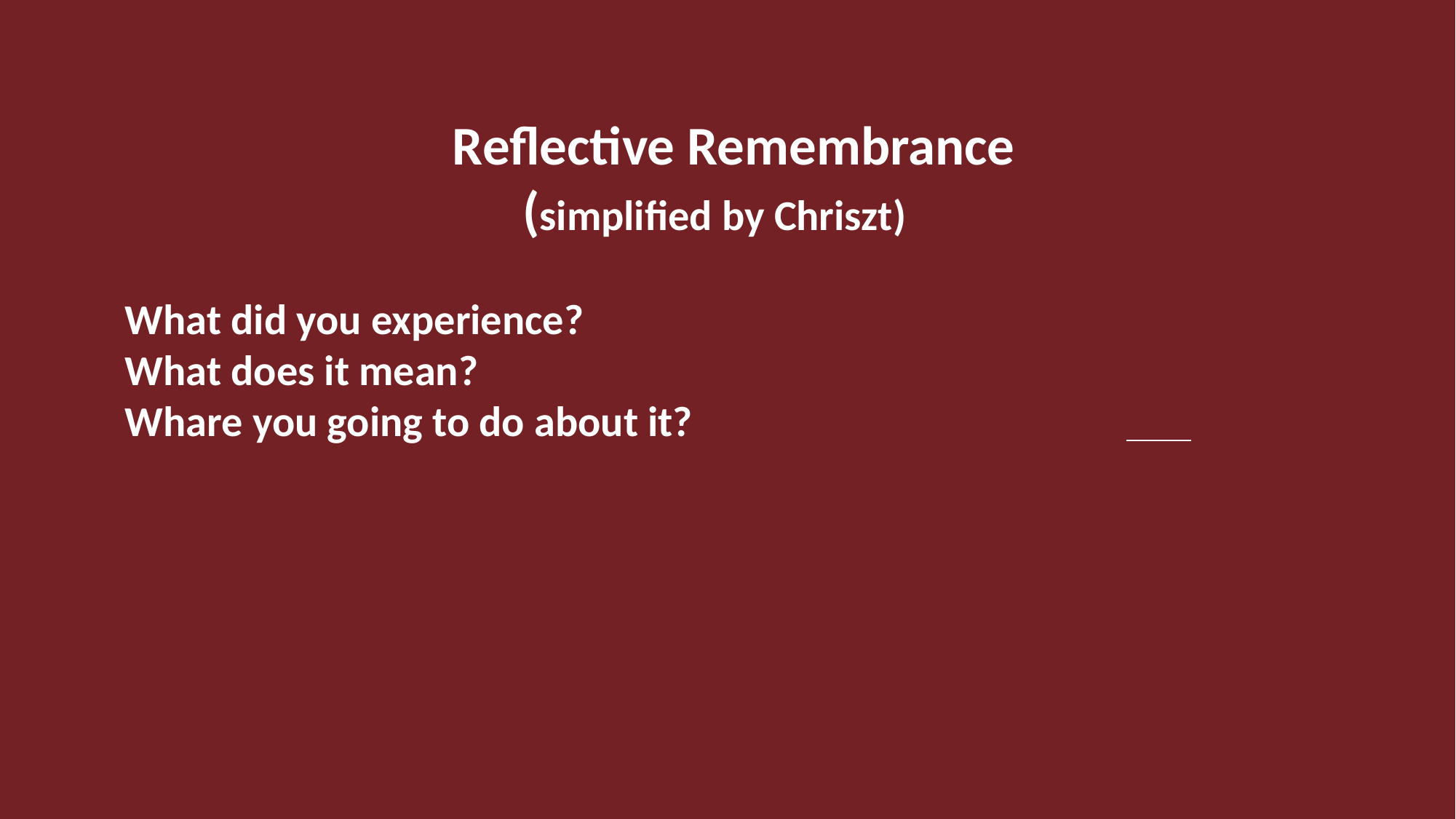

#

  			Reflective Remembrance
(simplified by Chriszt)

What did you experience?
What does it mean?
Whare you going to do about it?